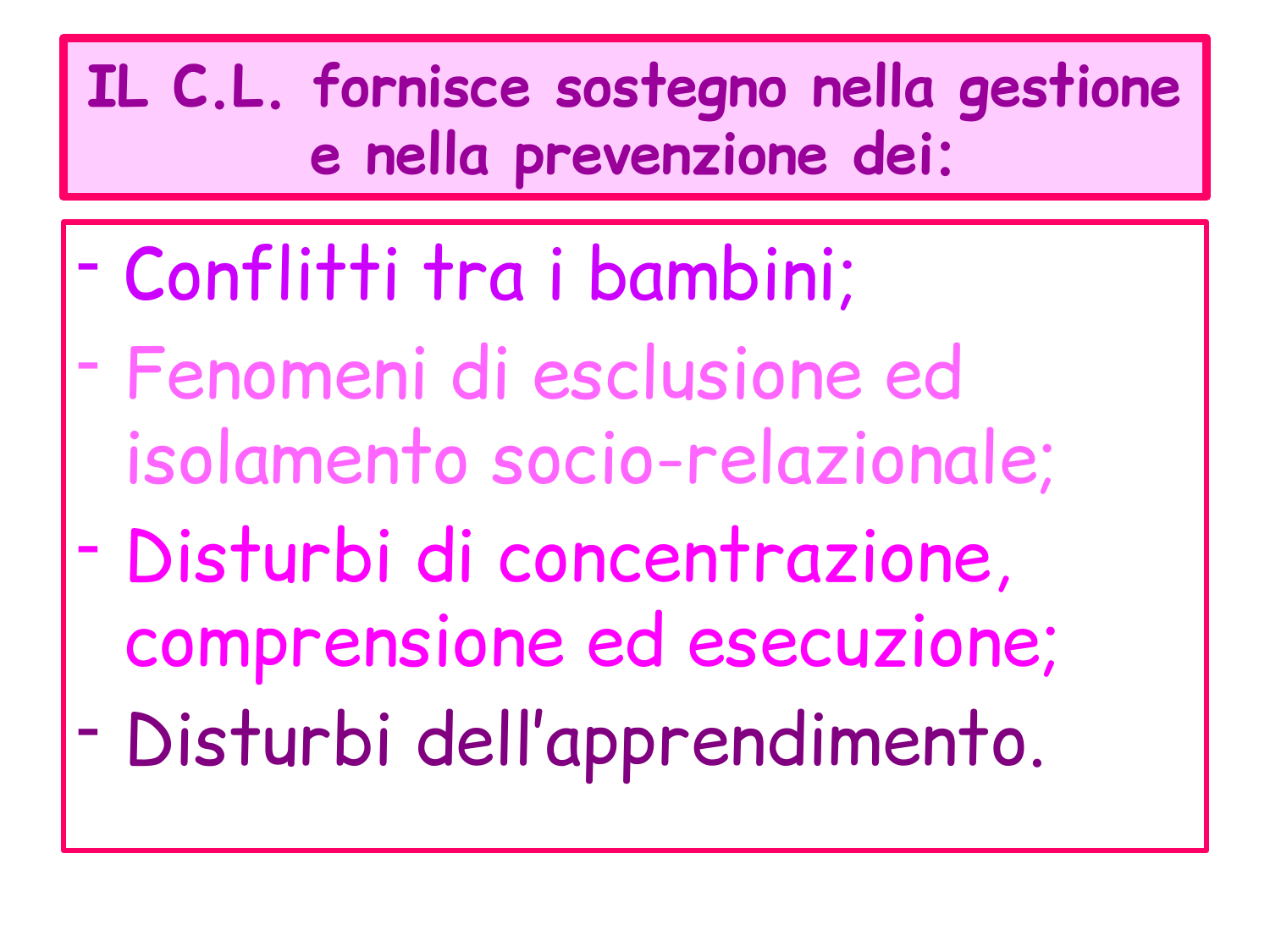

# IL C.L. fornisce sostegno nella gestione e nella prevenzione dei:
Conflitti tra i bambini;
Fenomeni di esclusione ed isolamento socio-relazionale;
Disturbi di concentrazione, comprensione ed esecuzione;
Disturbi dell’apprendimento.